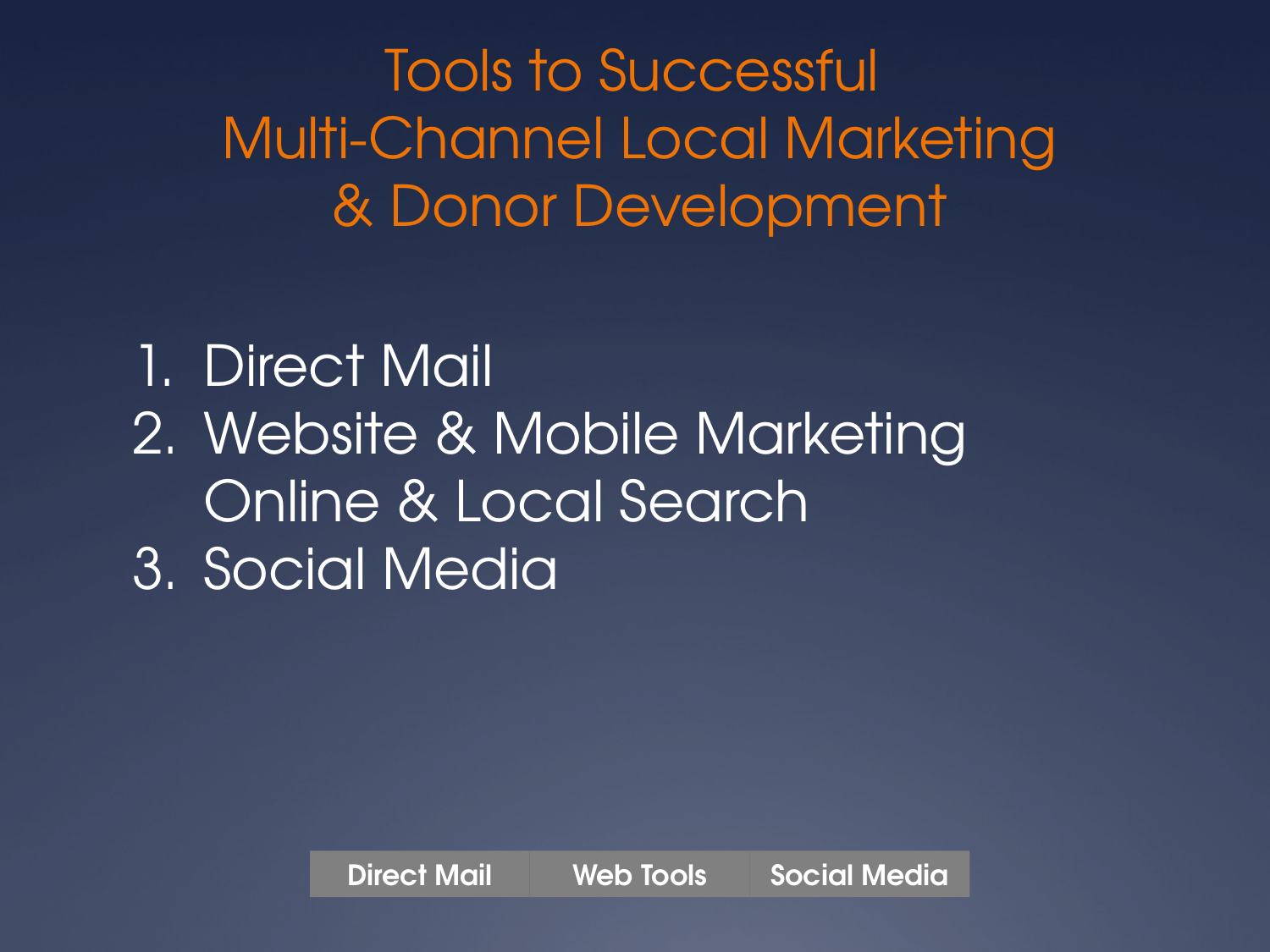

Tools to Successful
Multi-Channel Local Marketing
& Donor Development
Direct Mail
Website & Mobile Marketing Online & Local Search
Social Media
Direct Mail
Web Tools
Social Media